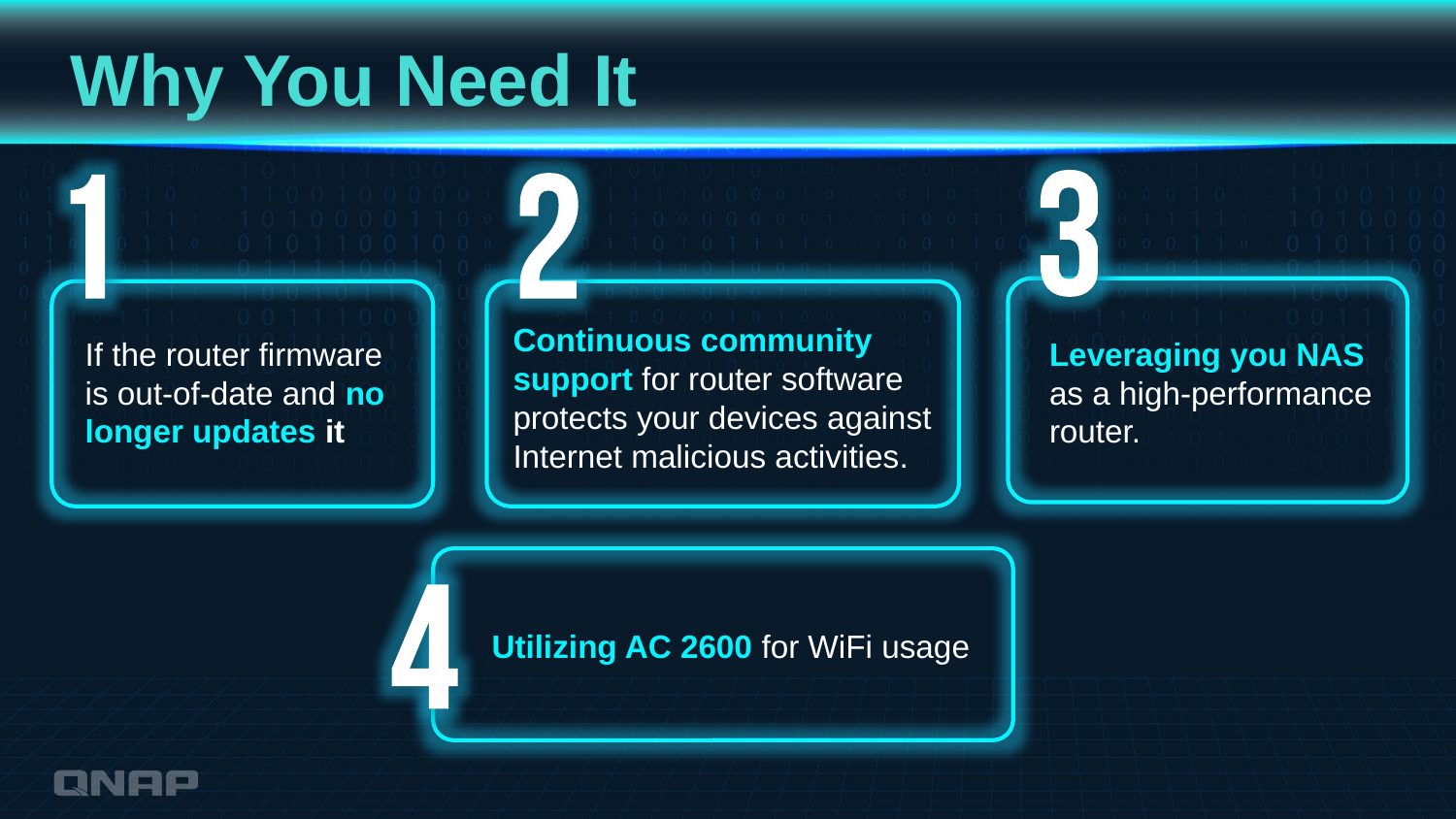

# Why You Need It

Continuous community support for router software protects your devices against Internet malicious activities.
If the router firmware is out-of-date and no longer updates it
Leveraging you NAS as a high-performance router.

Utilizing AC 2600 for WiFi usage
If the router firmware is out-of-date and the vendor no longer updates it any more.
Continually community support for router software keeps your devices from Internet malicious activities.
Leveraging your NAS as a high-performance router.